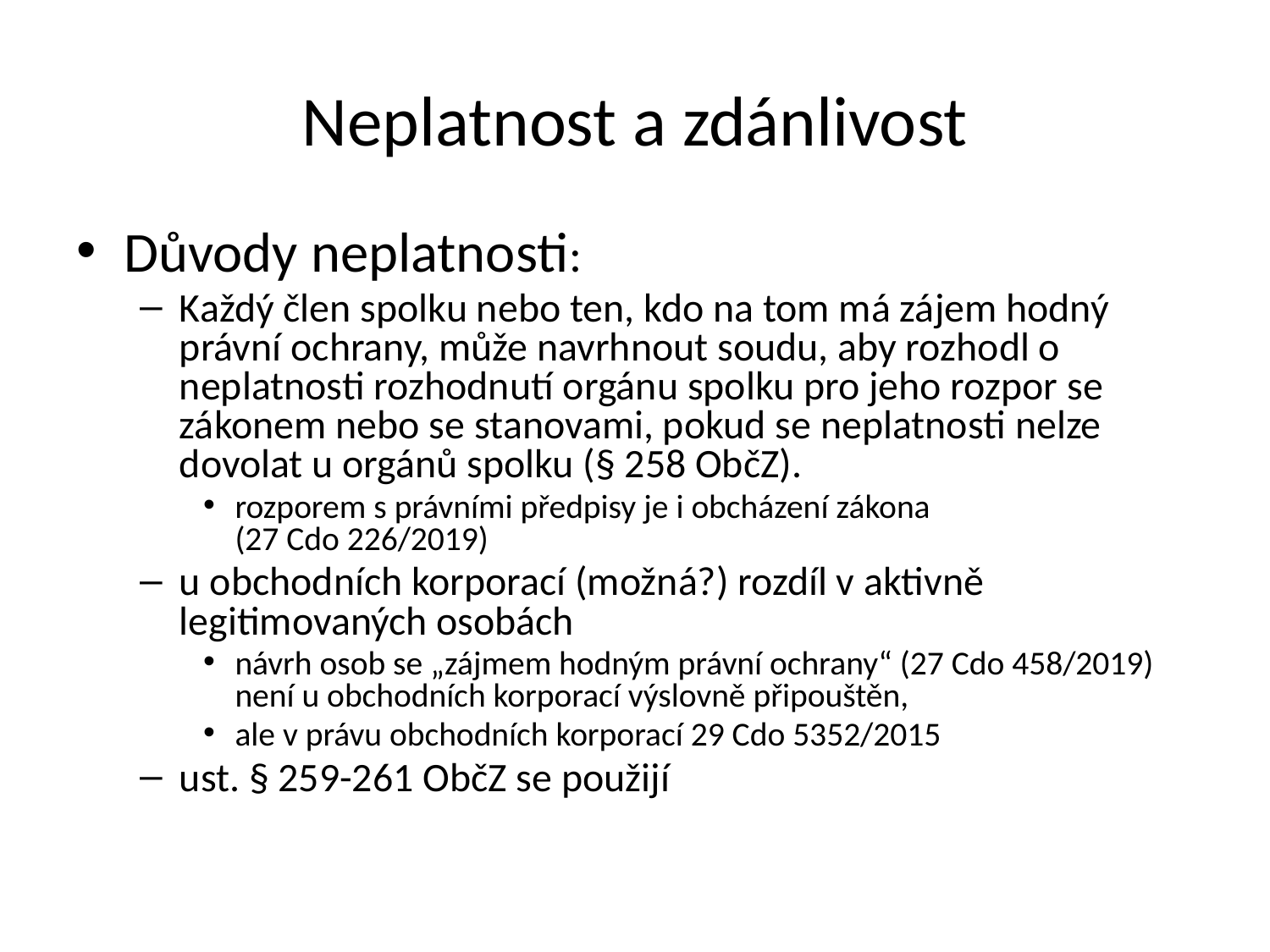

Neplatnost a zdánlivost
Důvody neplatnosti:
Každý člen spolku nebo ten, kdo na tom má zájem hodný právní ochrany, může navrhnout soudu, aby rozhodl o neplatnosti rozhodnutí orgánu spolku pro jeho rozpor se zákonem nebo se stanovami, pokud se neplatnosti nelze dovolat u orgánů spolku (§ 258 ObčZ).
rozporem s právními předpisy je i obcházení zákona
(27 Cdo 226/2019)
u obchodních korporací (možná?) rozdíl v aktivně legitimovaných osobách
návrh osob se „zájmem hodným právní ochrany“ (27 Cdo 458/2019) není u obchodních korporací výslovně připouštěn,
ale v právu obchodních korporací 29 Cdo 5352/2015
ust. § 259-261 ObčZ se použijí